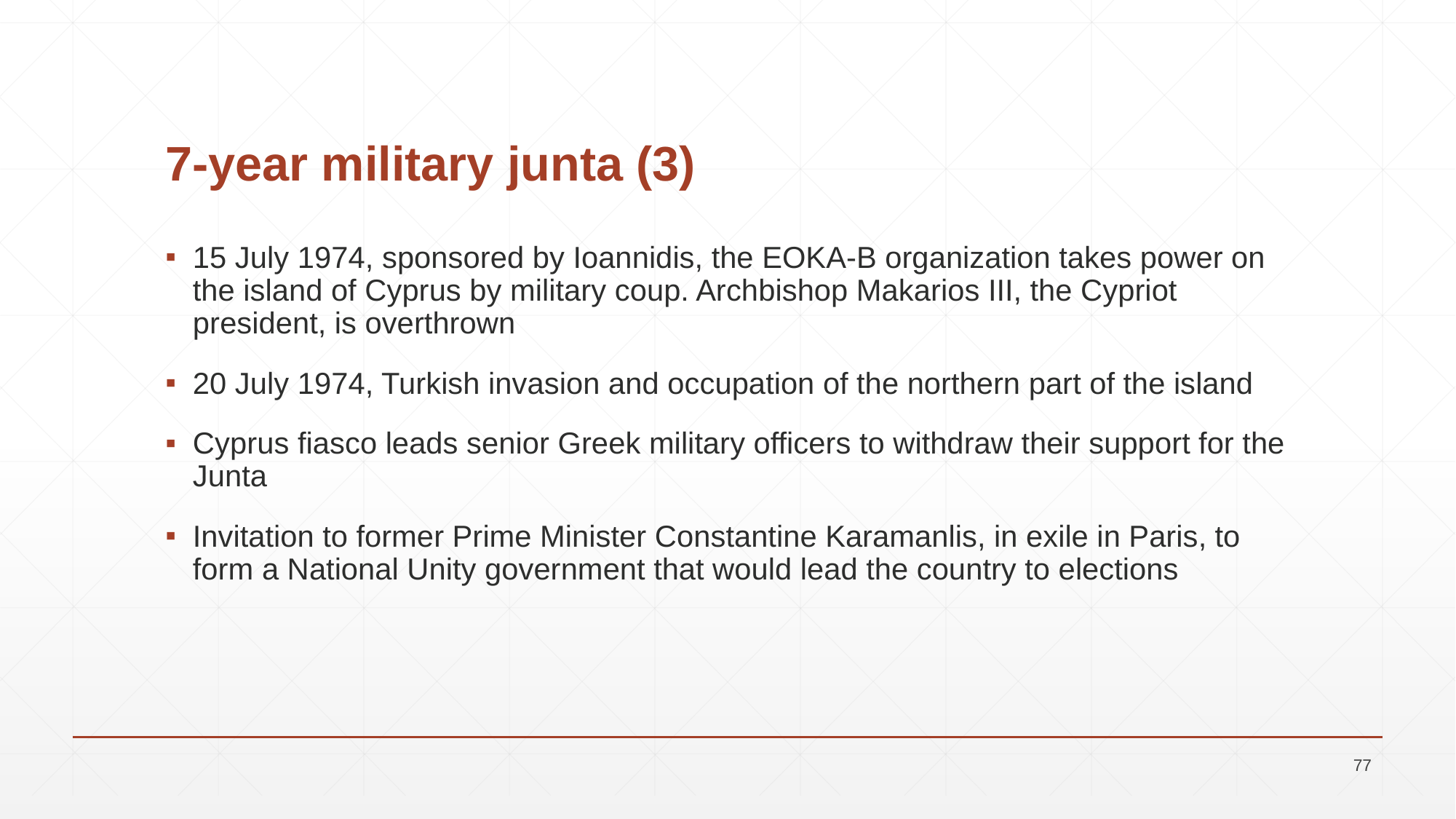

# 7-year military junta (3)
15 July 1974, sponsored by Ioannidis, the EOKA-B organization takes power on the island of Cyprus by military coup. Archbishop Makarios III, the Cypriot president, is overthrown
20 July 1974, Turkish invasion and occupation of the northern part of the island
Cyprus fiasco leads senior Greek military officers to withdraw their support for the Junta
Invitation to former Prime Minister Constantine Karamanlis, in exile in Paris, to form a National Unity government that would lead the country to elections
77